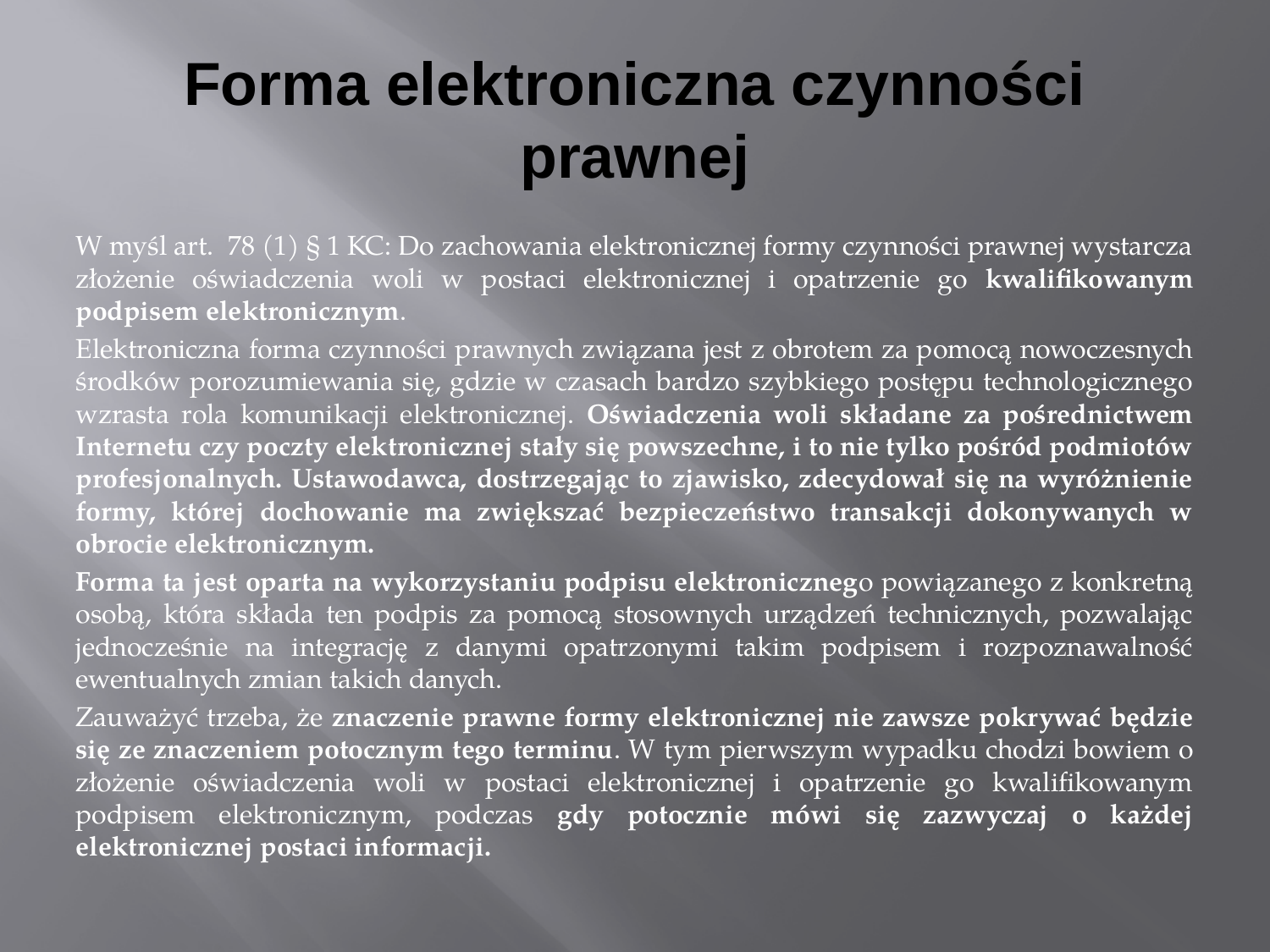

# Forma elektroniczna czynności prawnej
W myśl art.  78 (1) § 1 KC: Do zachowania elektronicznej formy czynności prawnej wystarcza złożenie oświadczenia woli w postaci elektronicznej i opatrzenie go kwalifikowanym podpisem elektronicznym.
Elektroniczna forma czynności prawnych związana jest z obrotem za pomocą nowoczesnych środków porozumiewania się, gdzie w czasach bardzo szybkiego postępu technologicznego wzrasta rola komunikacji elektronicznej. Oświadczenia woli składane za pośrednictwem Internetu czy poczty elektronicznej stały się powszechne, i to nie tylko pośród podmiotów profesjonalnych. Ustawodawca, dostrzegając to zjawisko, zdecydował się na wyróżnienie formy, której dochowanie ma zwiększać bezpieczeństwo transakcji dokonywanych w obrocie elektronicznym.
Forma ta jest oparta na wykorzystaniu podpisu elektronicznego powiązanego z konkretną osobą, która składa ten podpis za pomocą stosownych urządzeń technicznych, pozwalając jednocześnie na integrację z danymi opatrzonymi takim podpisem i rozpoznawalność ewentualnych zmian takich danych.
Zauważyć trzeba, że znaczenie prawne formy elektronicznej nie zawsze pokrywać będzie się ze znaczeniem potocznym tego terminu. W tym pierwszym wypadku chodzi bowiem o złożenie oświadczenia woli w postaci elektronicznej i opatrzenie go kwalifikowanym podpisem elektronicznym, podczas gdy potocznie mówi się zazwyczaj o każdej elektronicznej postaci informacji.